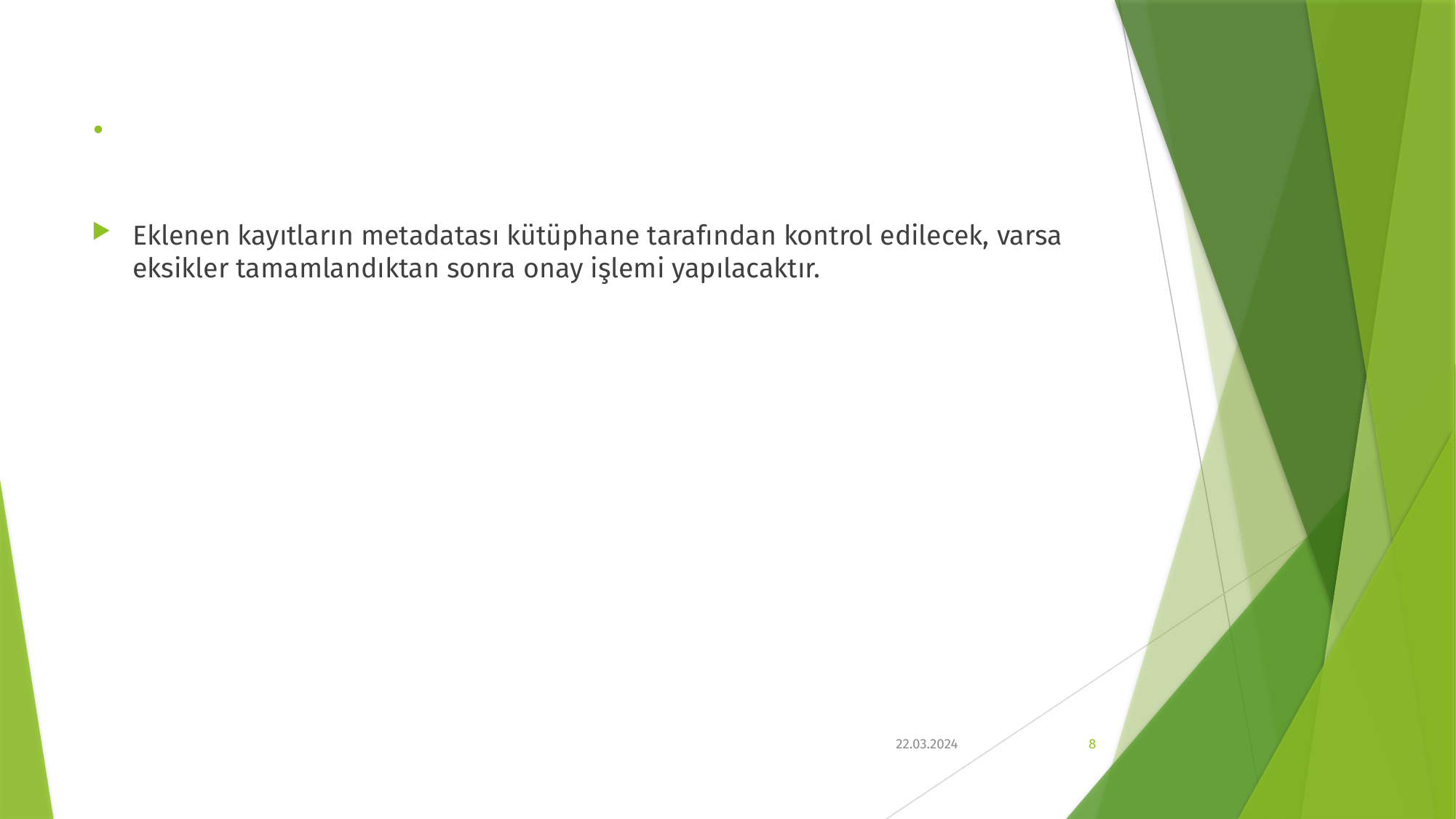

# .
Eklenen kayıtların metadatası kütüphane tarafından kontrol edilecek, varsa eksikler tamamlandıktan sonra onay işlemi yapılacaktır.
22.03.2024
8